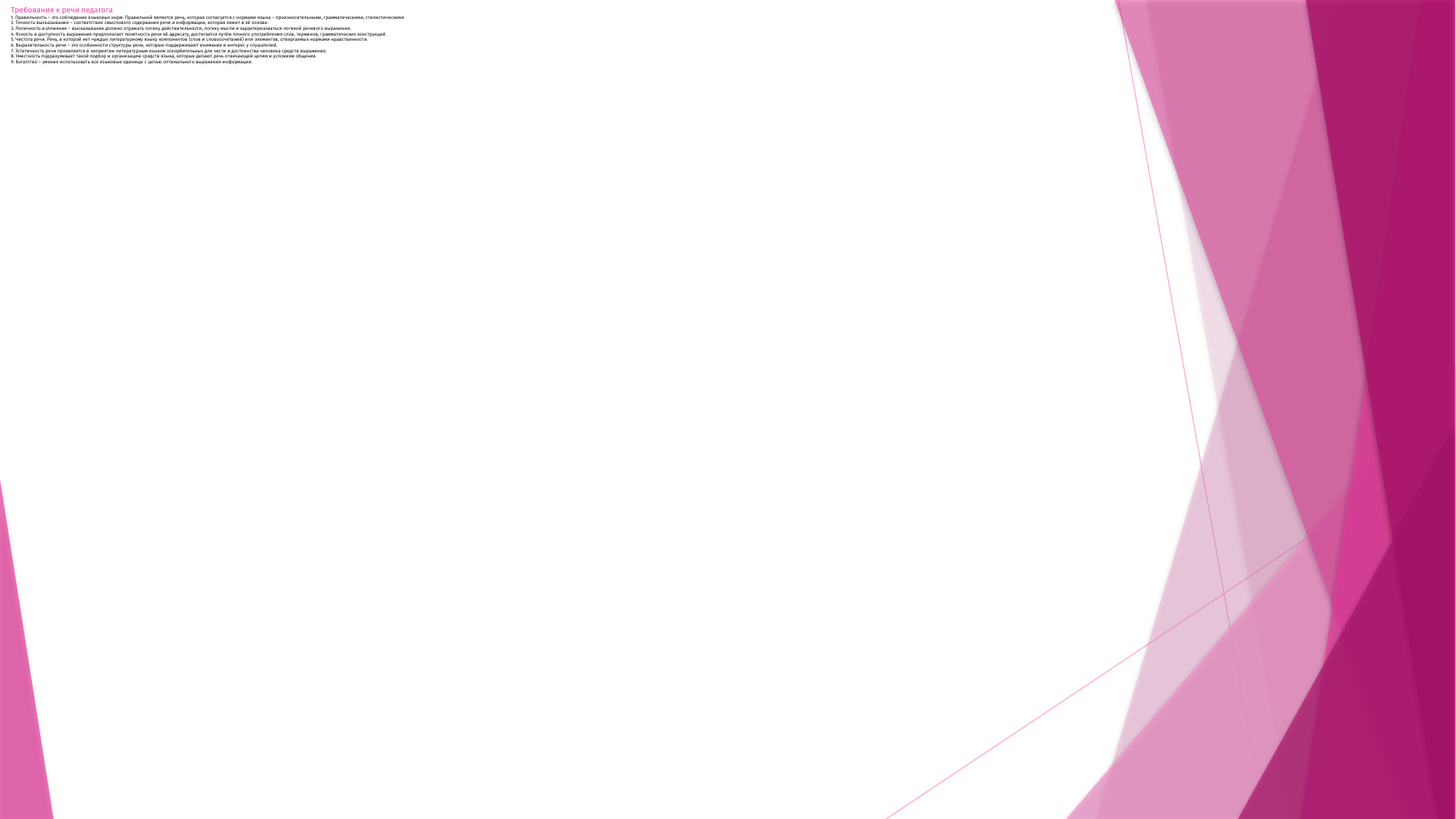

# Требования к речи педагога 1. Правильность – это соблюдение языковых норм. Правильной является речь, которая согласуется с нормами языка – произносительными, грамматическими, стилистическими 2. Точность высказывания – соответствие смыслового содержания речи и информации, которая лежит в её основе. 3. Логичность изложения – высказывание должно отражать логику действительности, логику мысли и характеризоваться логикой речевого выражения. 4. Ясность и доступность выражения предполагает понятность речи её адресату, достигается путём точного употребления слов, терминов, грамматических конструкций. 5. Чистота речи. Речь, в которой нет чуждых литературному языку компонентов (слов и словосочетаний) или элементов, отвергаемых нормами нравственности. 6. Выразительность речи – это особенности структуры речи, которые поддерживают внимание и интерес у слушателей. 7. Эстетичность речи проявляется в неприятии литературным языком оскорбительных для чести и достоинства человека средств выражения. 8. Уместность подразумевает такой подбор и организацию средств языка, которые делают речь отвечающей целям и условиям общения. 9. Богатство – умение использовать все языковые единицы с целью оптимального выражения информации.